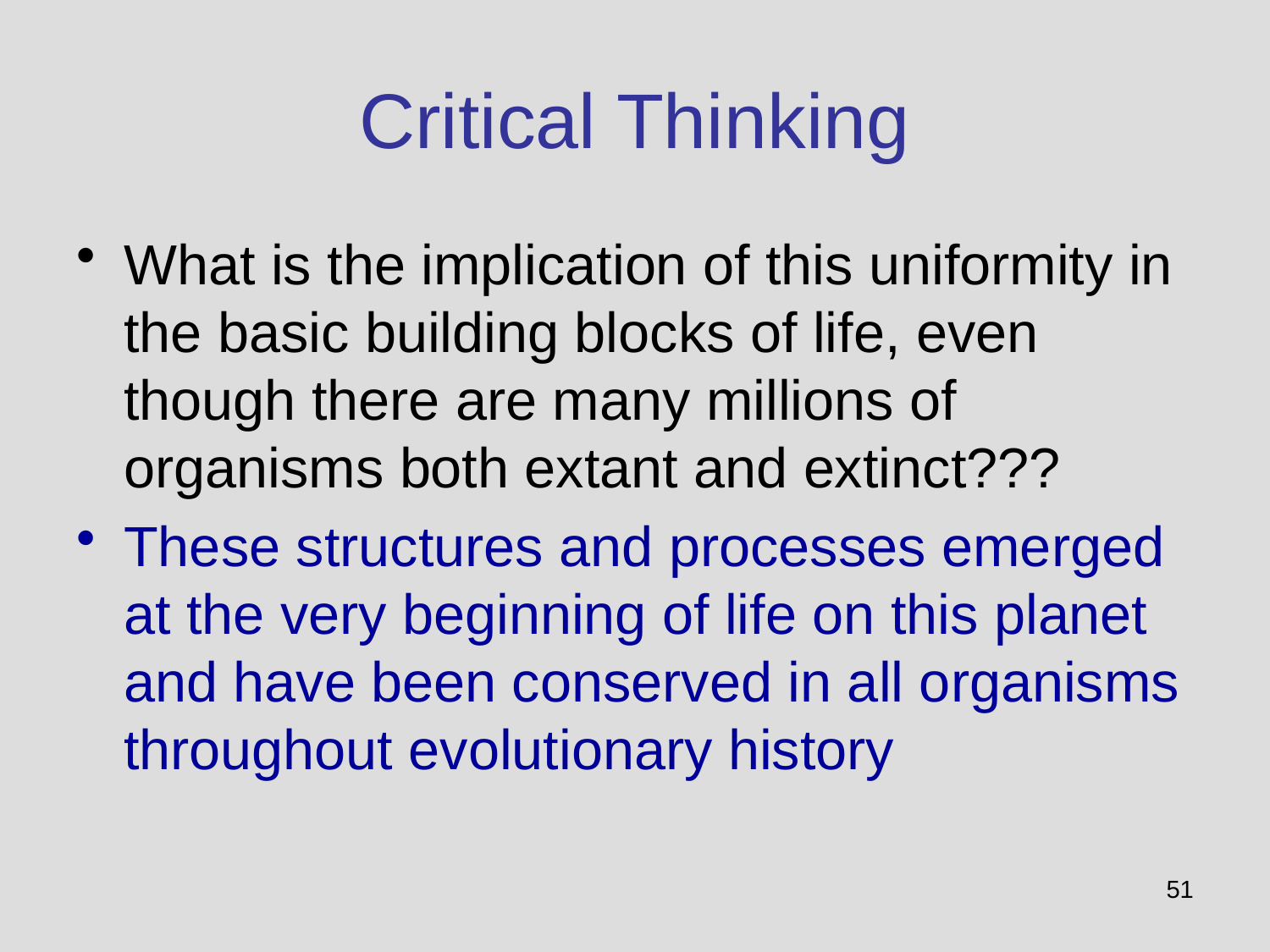

# Critical Thinking
What is the implication of this uniformity in the basic building blocks of life, even though there are many millions of organisms both extant and extinct???
These structures and processes emerged at the very beginning of life on this planet and have been conserved in all organisms throughout evolutionary history
51